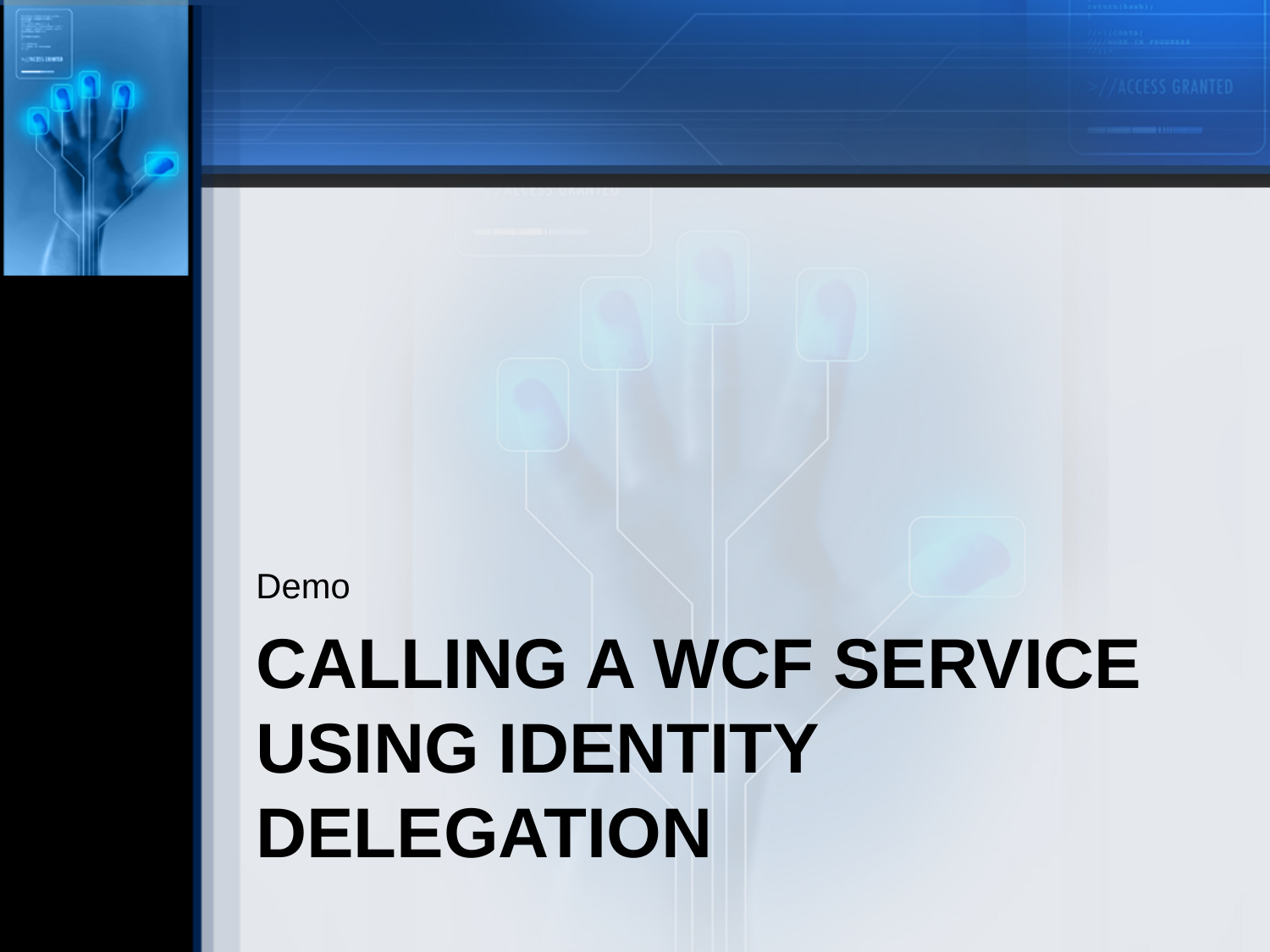

Demo
# Calling a WCF Service using Identity Delegation